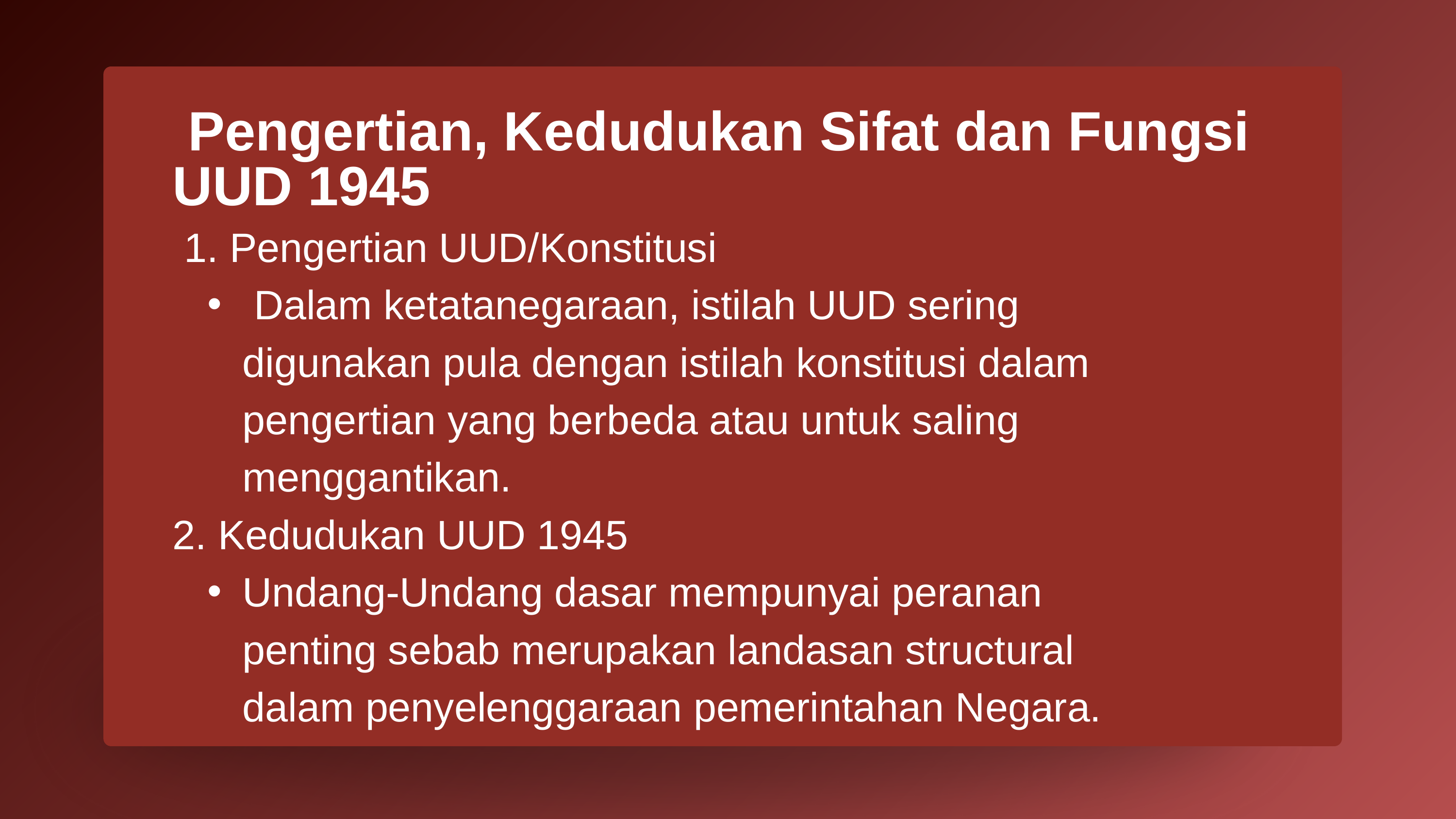

Pengertian, Kedudukan Sifat dan Fungsi UUD 1945
 1. Pengertian UUD/Konstitusi
 Dalam ketatanegaraan, istilah UUD sering digunakan pula dengan istilah konstitusi dalam pengertian yang berbeda atau untuk saling menggantikan.
2. Kedudukan UUD 1945
Undang-Undang dasar mempunyai peranan penting sebab merupakan landasan structural dalam penyelenggaraan pemerintahan Negara.